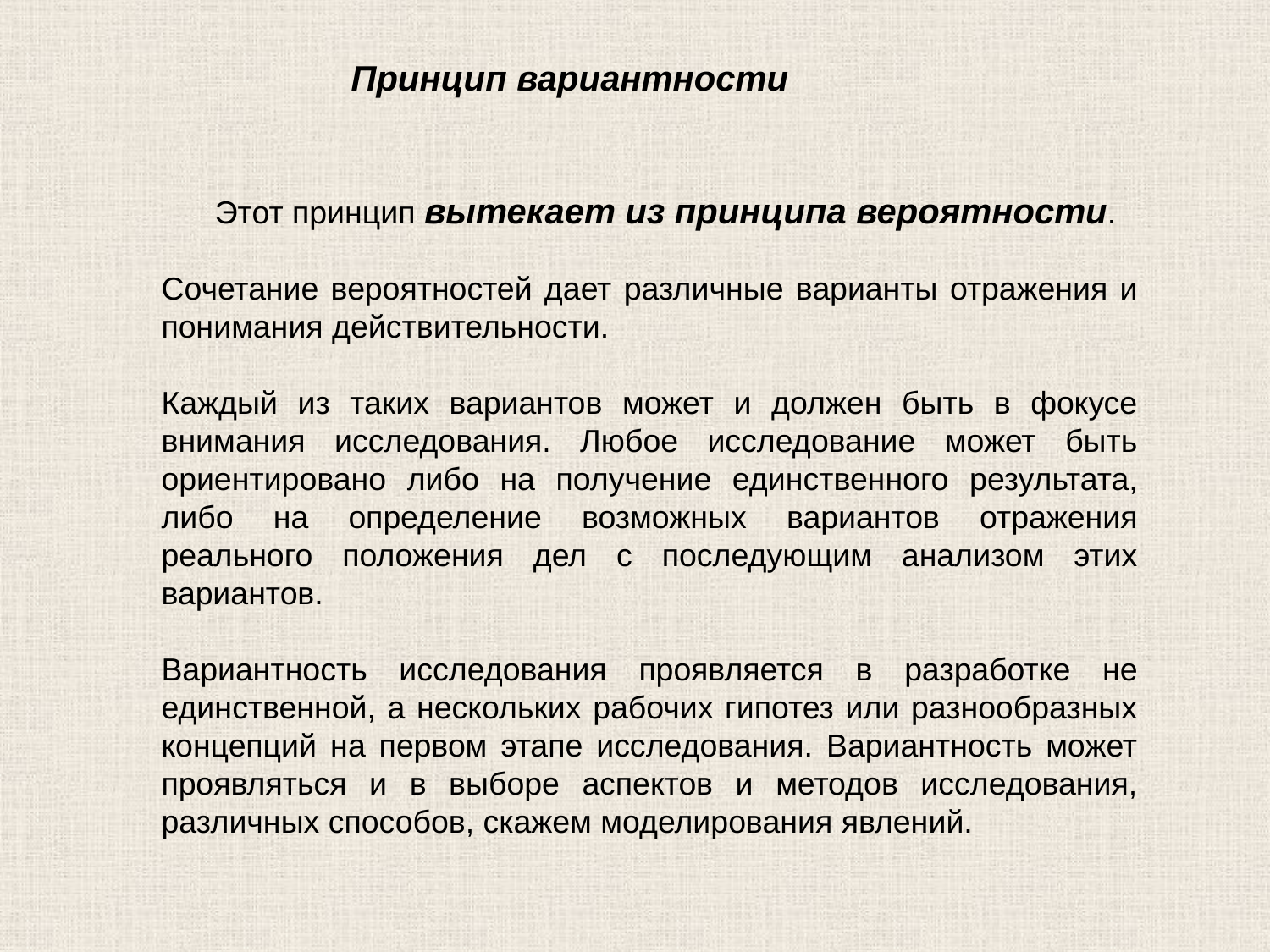

Принцип вариантности
      Этот принцип вытекает из принципа вероятности.

Сочетание вероятностей дает различные варианты отражения и понимания действительности.

Каждый из таких вариантов может и должен быть в фокусе внимания исследования. Любое исследование может быть ориентировано либо на получение единственного результата, либо на определение возможных вариантов отражения реального положения дел с последующим анализом этих вариантов.

Вариантность исследования проявляется в разработке не единственной, а нескольких рабочих гипотез или разнообразных концепций на первом этапе исследования. Вариантность может проявляться и в выборе аспектов и методов исследования, различных способов, скажем моделирования явлений.